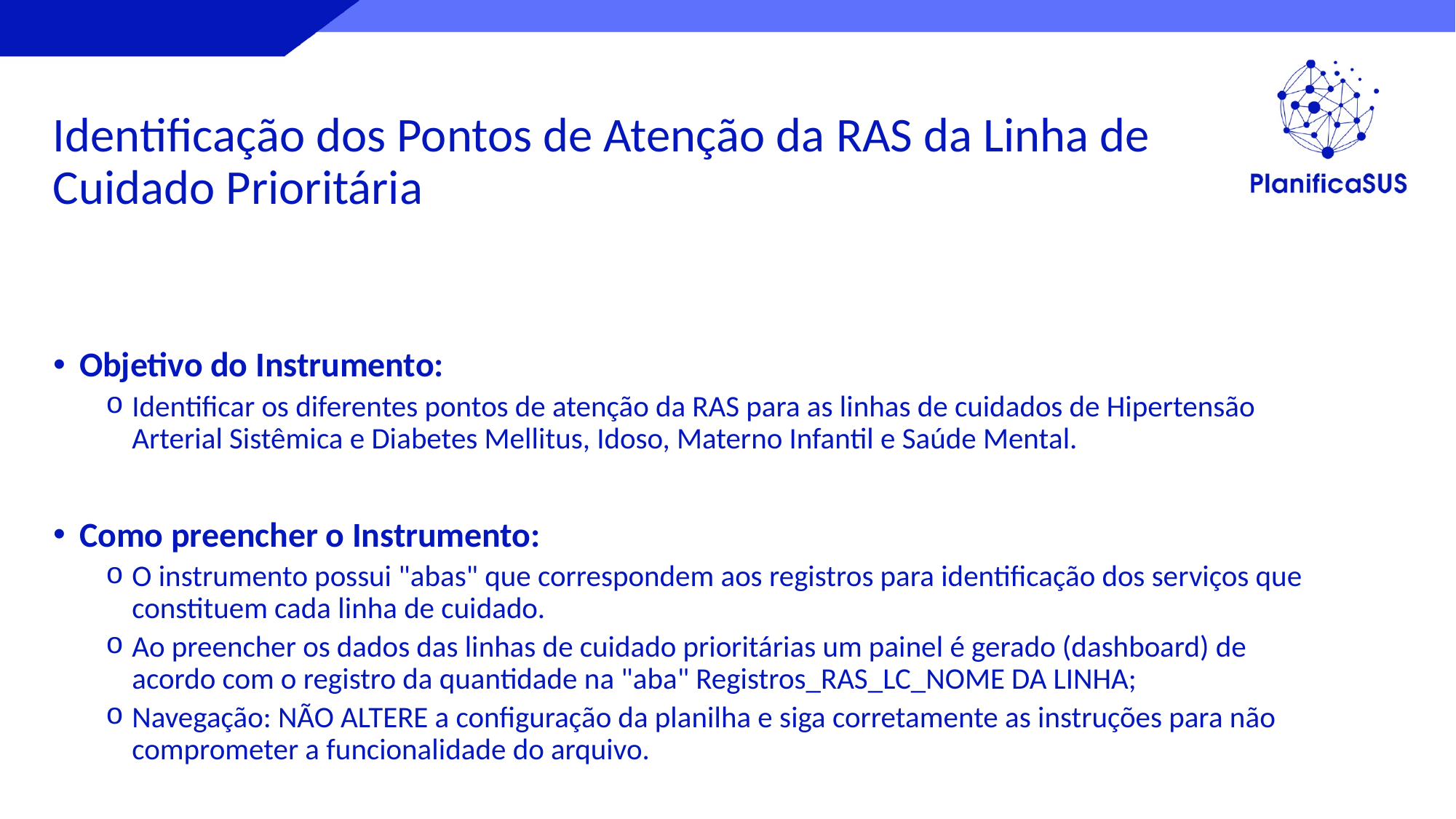

# Identificação dos Pontos de Atenção da RAS da Linha de Cuidado Prioritária
Objetivo do Instrumento:
Identificar os diferentes pontos de atenção da RAS para as linhas de cuidados de Hipertensão Arterial Sistêmica e Diabetes Mellitus, Idoso, Materno Infantil e Saúde Mental.

Como preencher o Instrumento:
O instrumento possui "abas" que correspondem aos registros para identificação dos serviços que constituem cada linha de cuidado.
Ao preencher os dados das linhas de cuidado prioritárias um painel é gerado (dashboard) de acordo com o registro da quantidade na "aba" Registros_RAS_LC_NOME DA LINHA;
Navegação: NÃO ALTERE a configuração da planilha e siga corretamente as instruções para não comprometer a funcionalidade do arquivo.